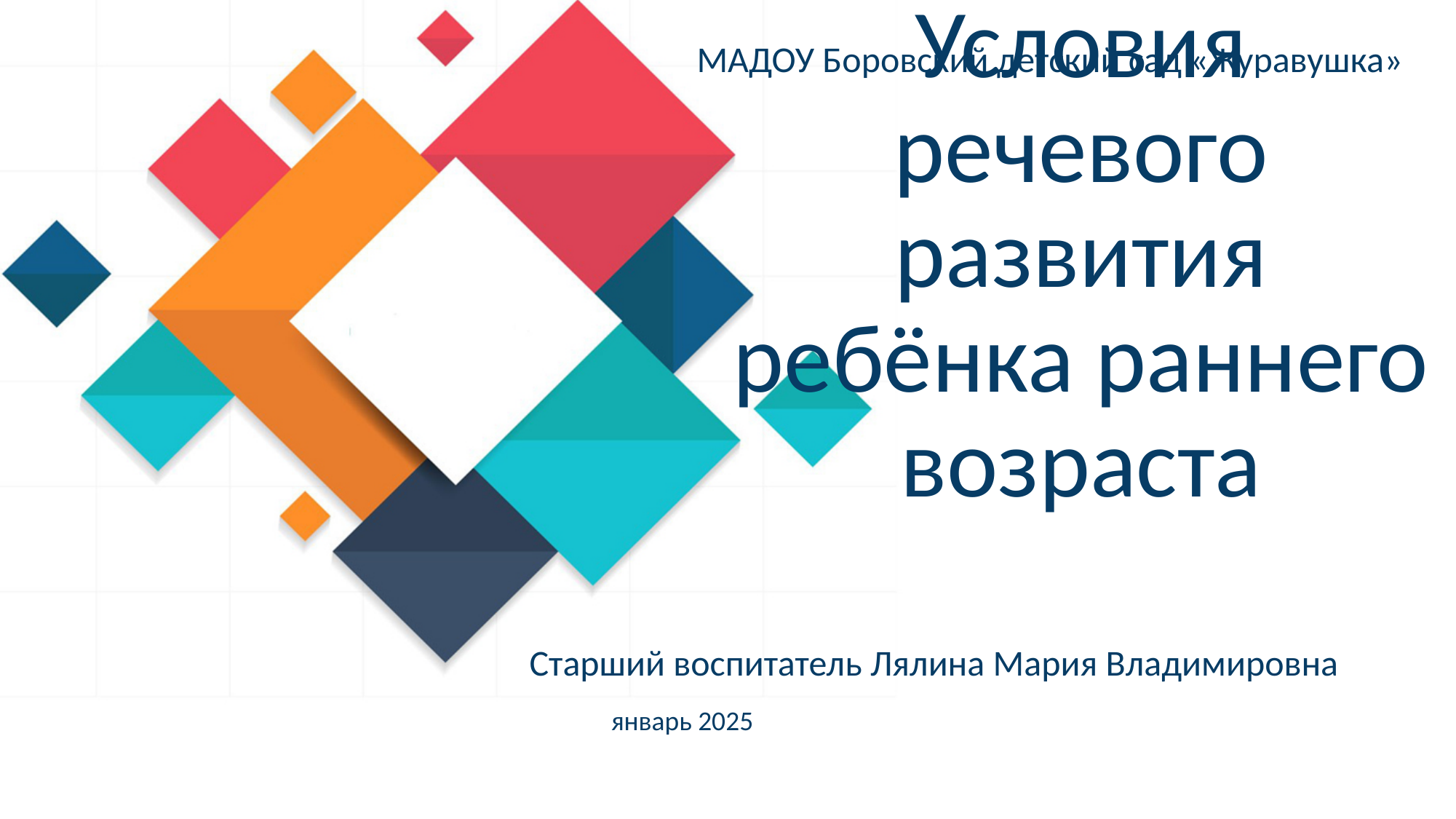

МАДОУ Боровский детский сад «Журавушка»
# Условия речевого развития ребёнка раннего возраста
Старший воспитатель Лялина Мария Владимировна
          январь 2025